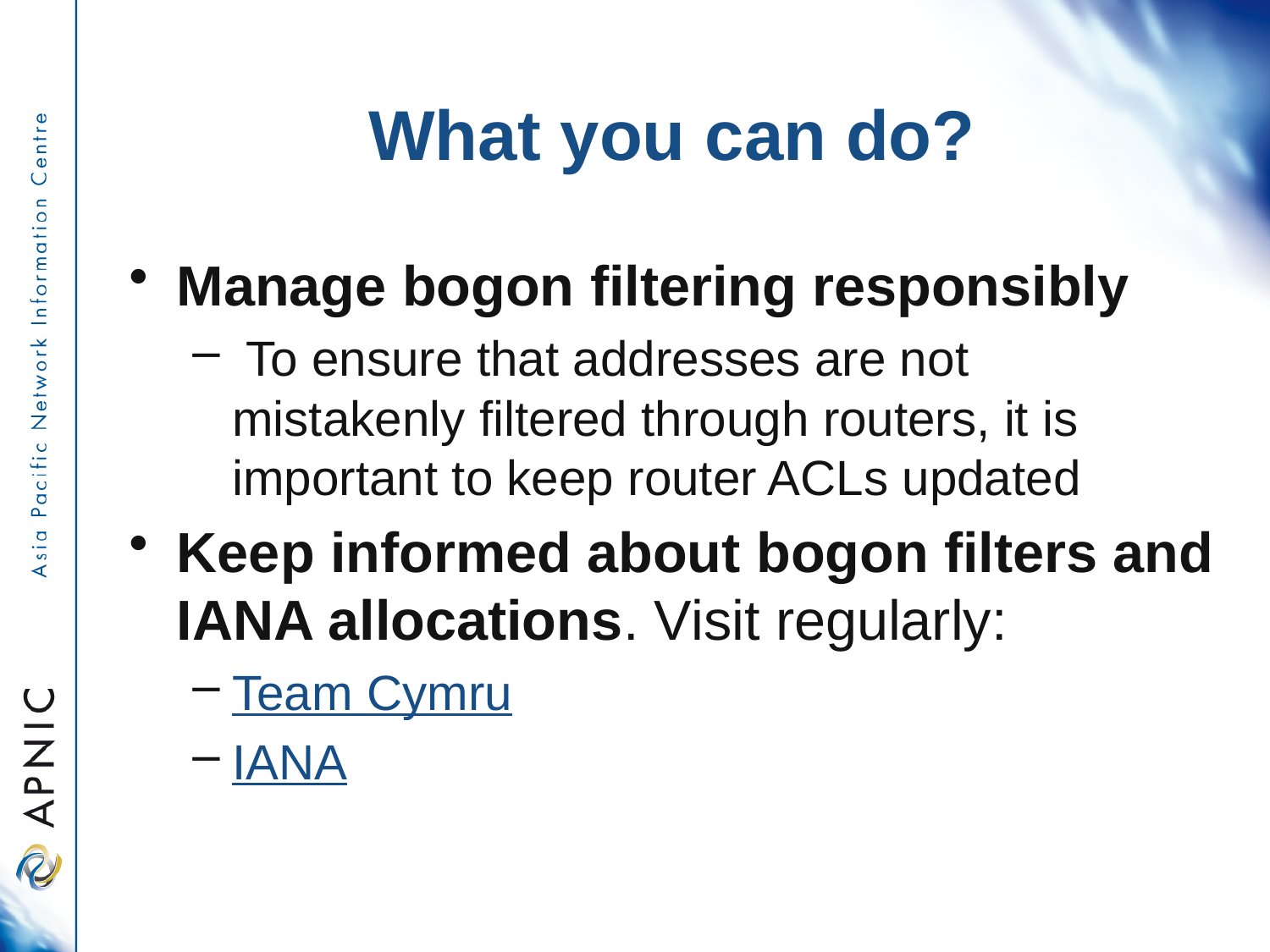

# What you can do?
Manage bogon filtering responsibly
 To ensure that addresses are not mistakenly filtered through routers, it is important to keep router ACLs updated
Keep informed about bogon filters and IANA allocations. Visit regularly:
Team Cymru
IANA